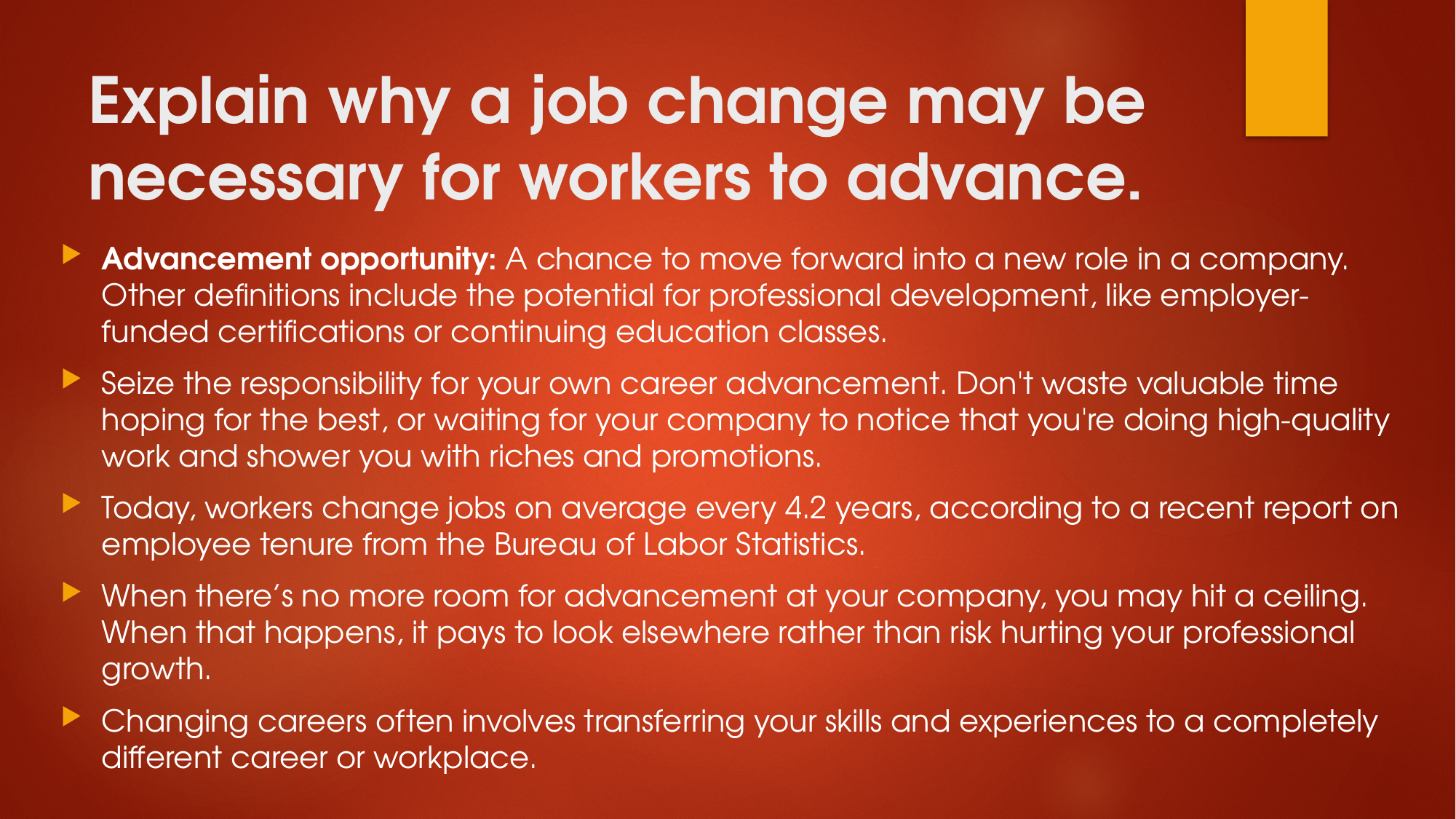

# Explain why a job change may be necessary for workers to advance.
Advancement opportunity: A chance to move forward into a new role in a company. Other definitions include the potential for professional development, like employer-funded certifications or continuing education classes.
Seize the responsibility for your own career advancement. Don't waste valuable time hoping for the best, or waiting for your company to notice that you're doing high-quality work and shower you with riches and promotions.
Today, workers change jobs on average every 4.2 years, according to a recent report on employee tenure from the Bureau of Labor Statistics.
When there’s no more room for advancement at your company, you may hit a ceiling. When that happens, it pays to look elsewhere rather than risk hurting your professional growth.
Changing careers often involves transferring your skills and experiences to a completely different career or workplace.